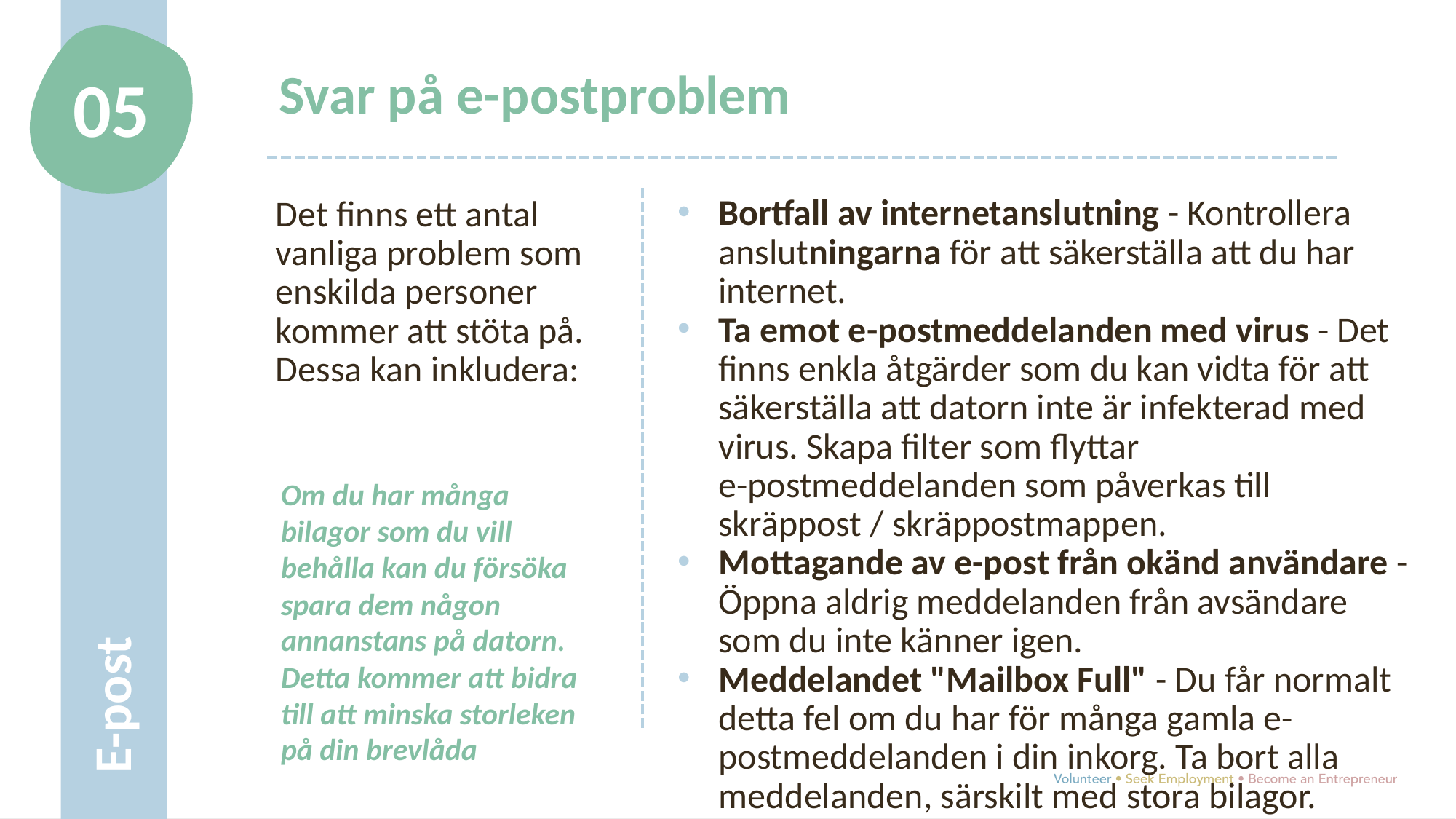

05
Svar på e-postproblem
Bortfall av internetanslutning - Kontrollera anslutningarna för att säkerställa att du har internet.
Ta emot e-postmeddelanden med virus - Det finns enkla åtgärder som du kan vidta för att säkerställa att datorn inte är infekterad med virus. Skapa filter som flyttar
e-postmeddelanden som påverkas till skräppost / skräppostmappen.
Mottagande av e-post från okänd användare - Öppna aldrig meddelanden från avsändare som du inte känner igen.
Meddelandet "Mailbox Full" - Du får normalt detta fel om du har för många gamla e-postmeddelanden i din inkorg. Ta bort alla meddelanden, särskilt med stora bilagor.

Det finns ett antal vanliga problem som enskilda personer kommer att stöta på. Dessa kan inkludera:
E-post

Om du har många bilagor som du vill behålla kan du försöka spara dem någon annanstans på datorn. Detta kommer att bidra till att minska storleken på din brevlåda